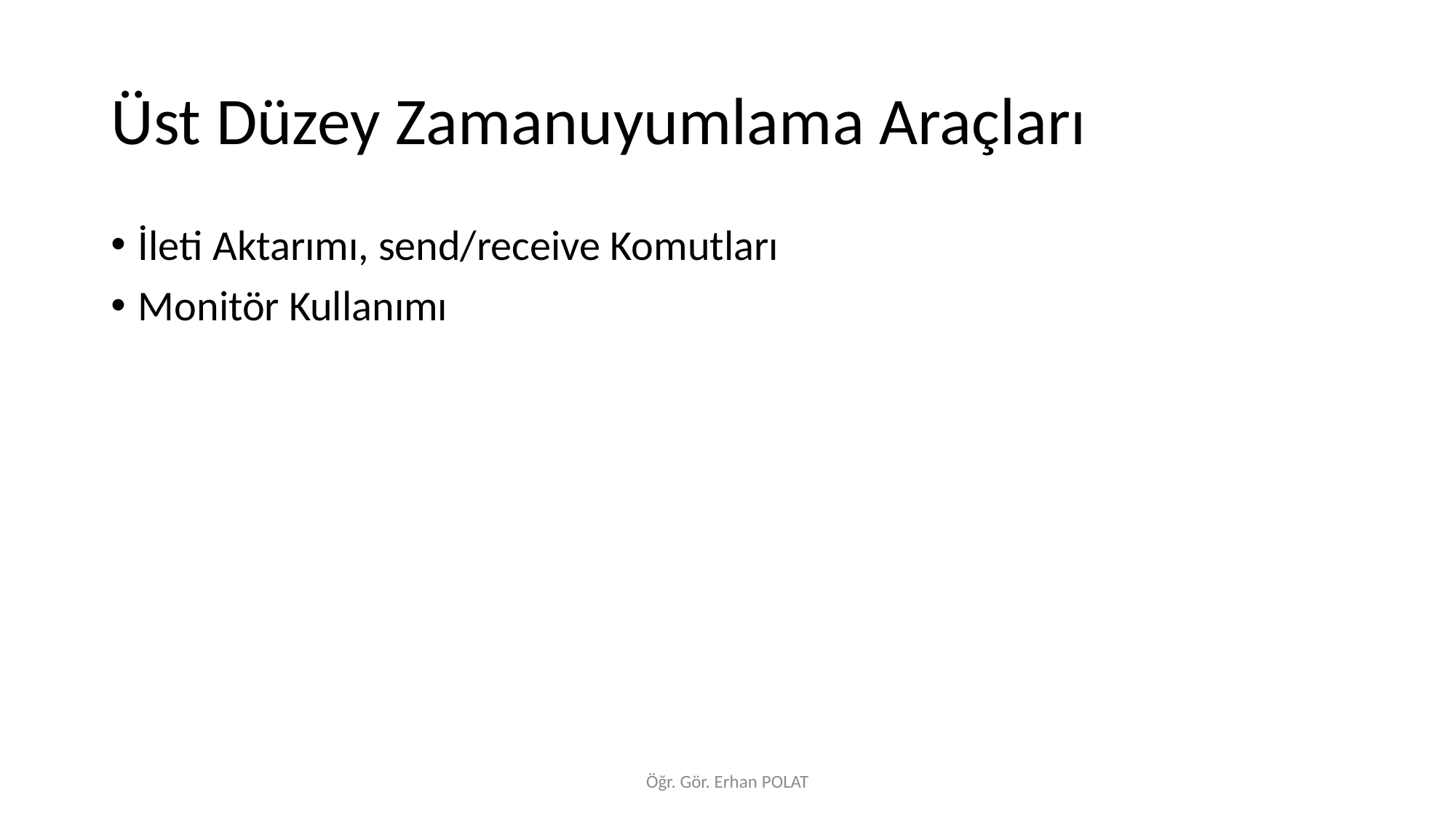

# Üst Düzey Zamanuyumlama Araçları
İleti Aktarımı, send/receive Komutları
Monitör Kullanımı
Öğr. Gör. Erhan POLAT